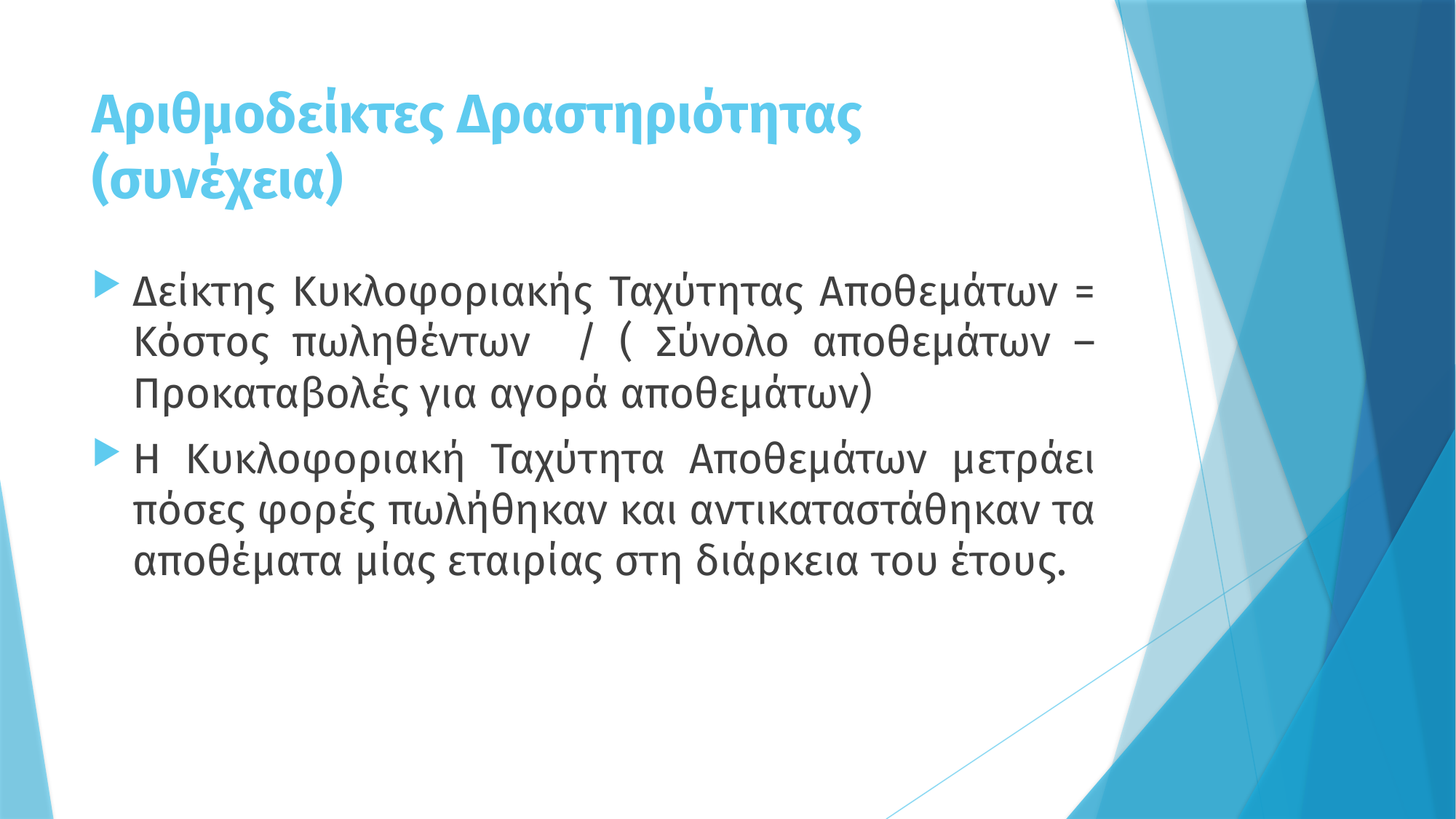

# Αριθμοδείκτες Δραστηριότητας (συνέχεια)
Δείκτης Κυκλοφοριακής Ταχύτητας Αποθεμάτων = Κόστος πωληθέντων  / ( Σύνολο αποθεμάτων – Προκαταβολές για αγορά αποθεμάτων)
Η Κυκλοφοριακή Ταχύτητα Αποθεμάτων μετράει πόσες φορές πωλήθηκαν και αντικαταστάθηκαν τα αποθέματα μίας εταιρίας στη διάρκεια του έτους.